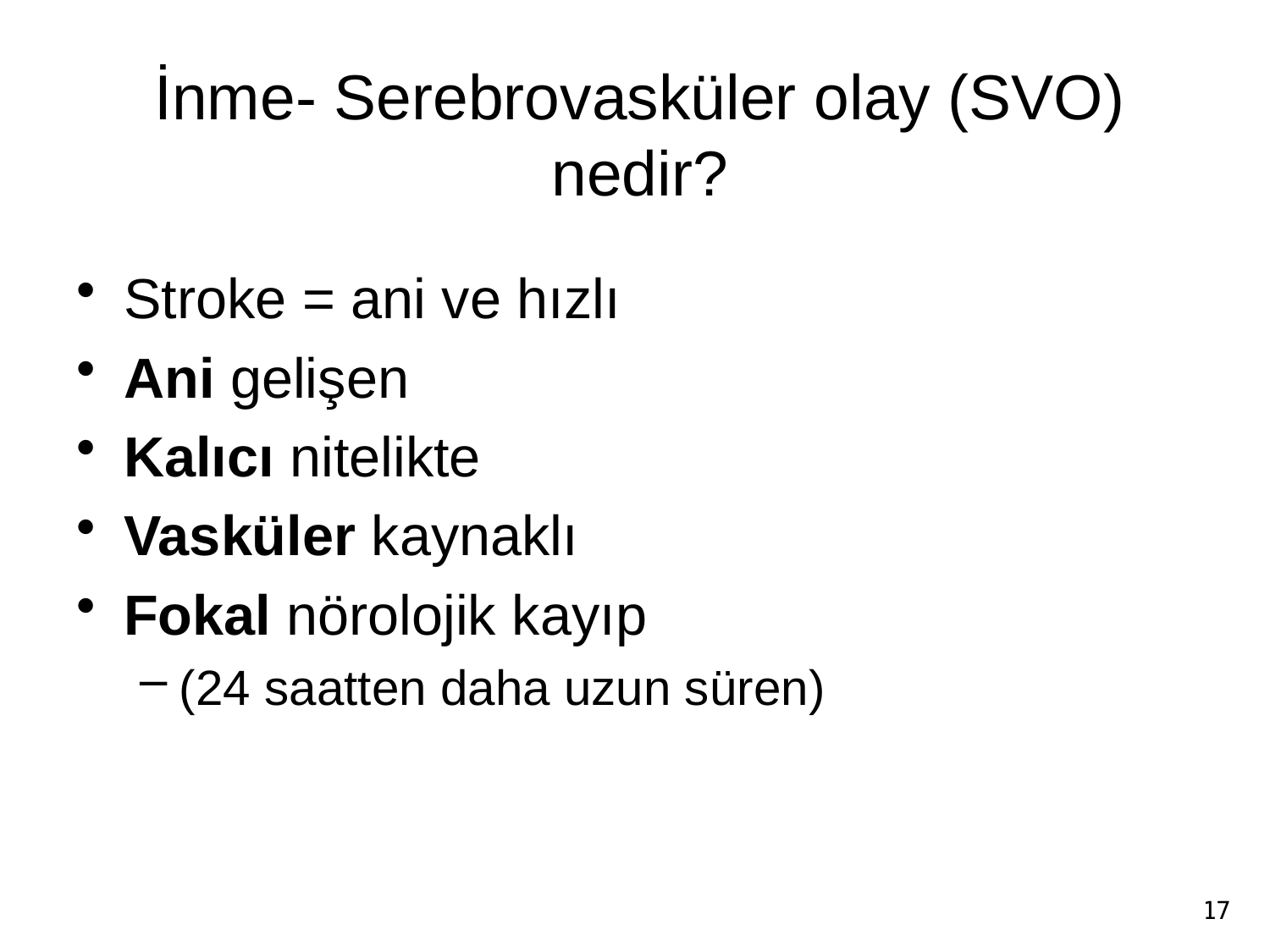

İnme- Serebrovasküler olay (SVO)
nedir?
Stroke = ani ve hızlı
Ani gelişen
Kalıcı nitelikte
Vasküler kaynaklı
Fokal nörolojik kayıp
(24 saatten daha uzun süren)

17